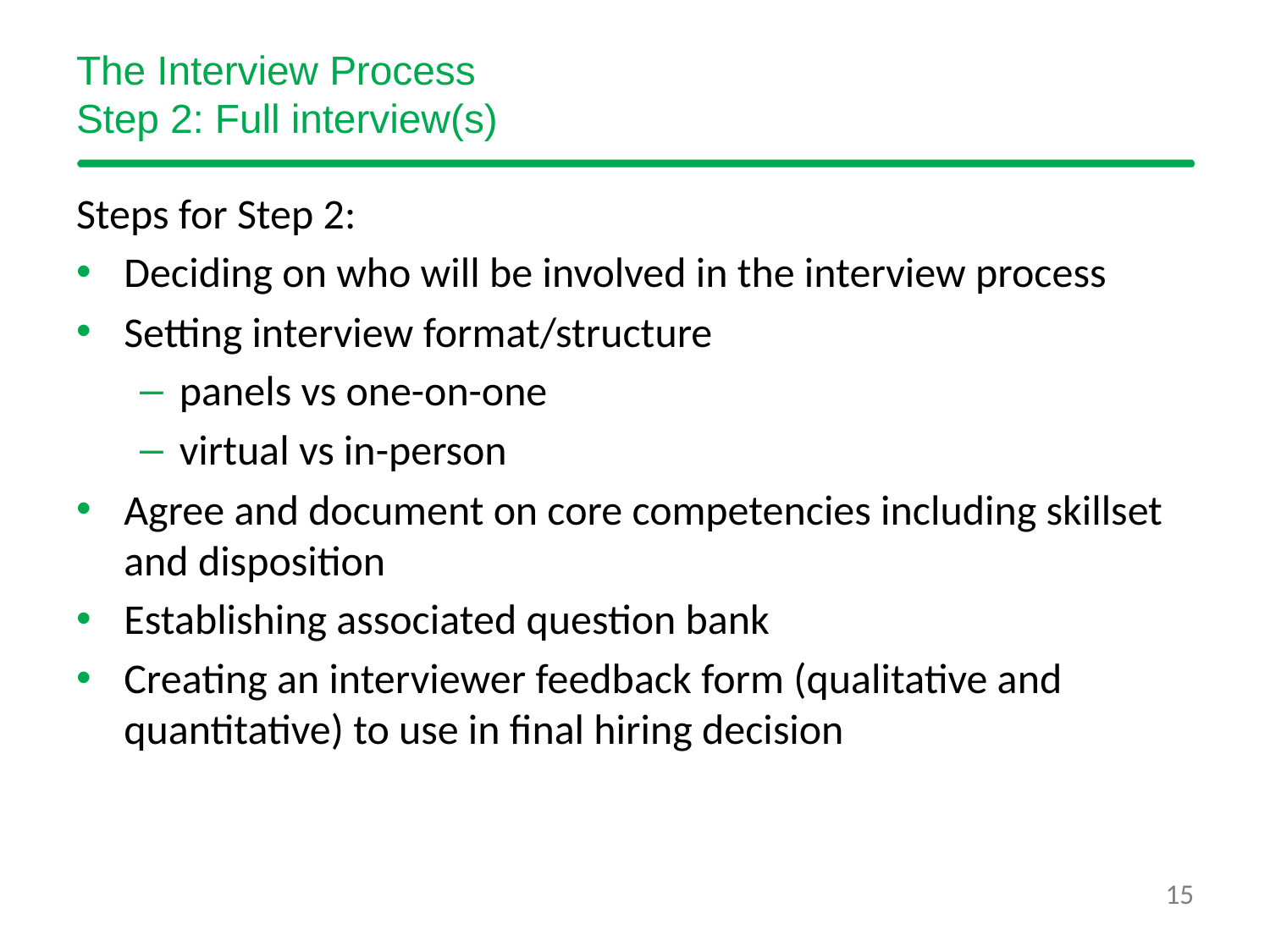

# The Interview Process Step 2: Full interview(s)
Steps for Step 2:
Deciding on who will be involved in the interview process
Setting interview format/structure
panels vs one-on-one
virtual vs in-person
Agree and document on core competencies including skillset and disposition
Establishing associated question bank
Creating an interviewer feedback form (qualitative and quantitative) to use in final hiring decision